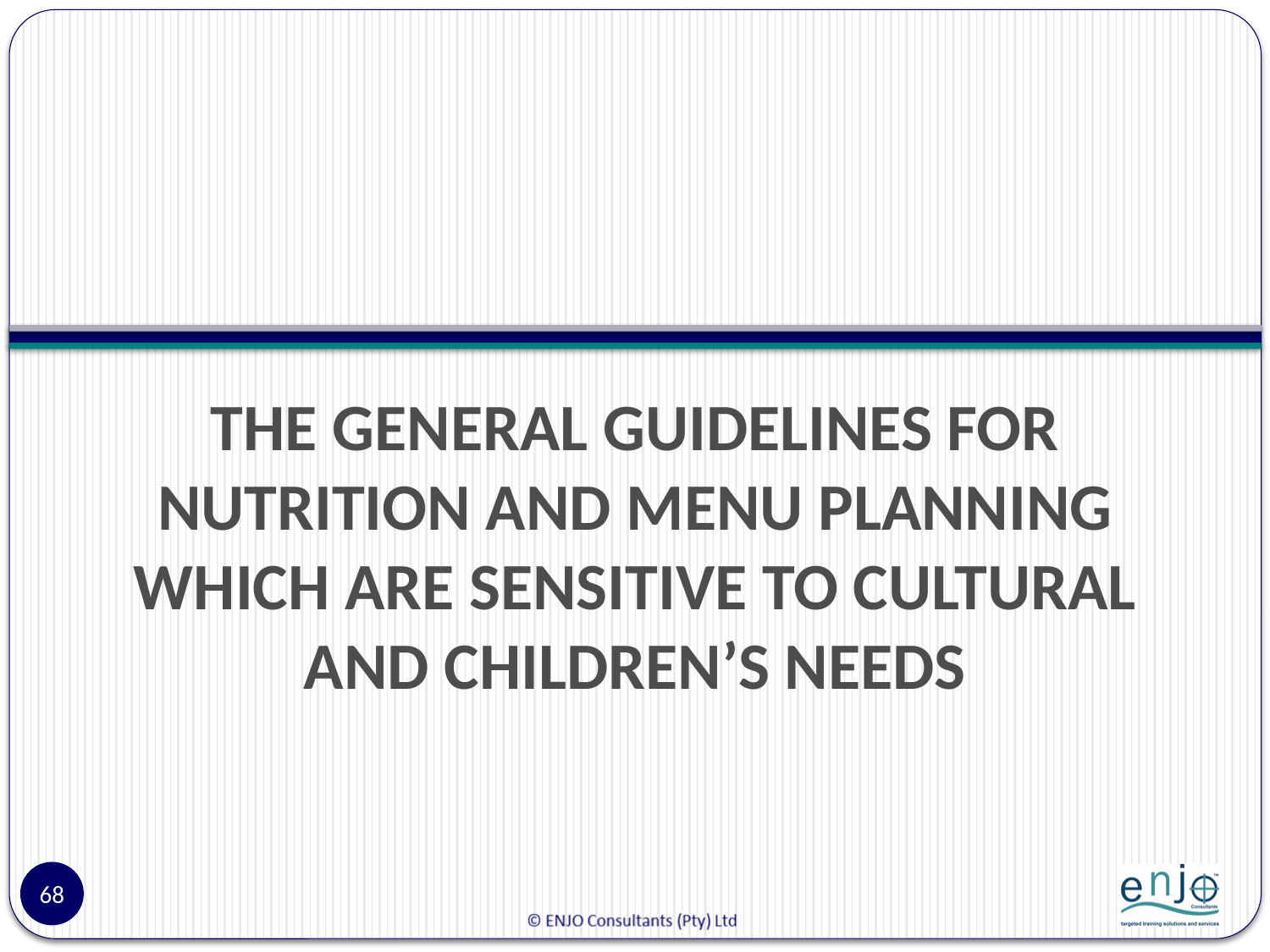

#
THE GENERAL GUIDELINES FOR NUTRITION AND MENU PLANNING WHICH ARE SENSITIVE TO CULTURAL AND CHILDREN’S NEEDS
68